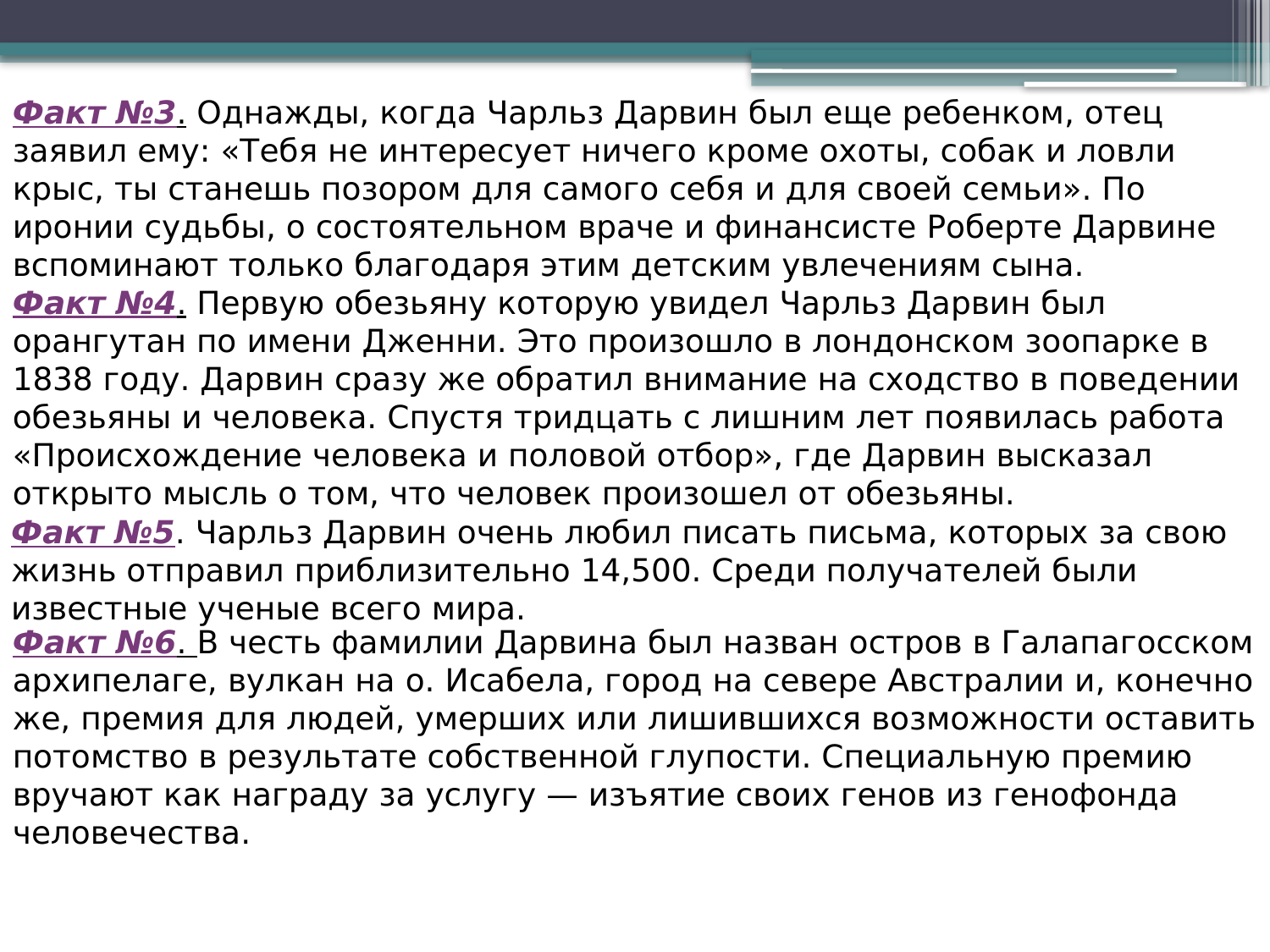

Факт №3. Однажды, когда Чарльз Дарвин был еще ребенком, отец заявил ему: «Тебя не интересует ничего кроме охоты, собак и ловли крыс, ты станешь позором для самого себя и для своей семьи». По иронии судьбы, о состоятельном враче и финансисте Роберте Дарвине вспоминают только благодаря этим детским увлечениям сына.
Факт №4. Первую обезьяну которую увидел Чарльз Дарвин был орангутан по имени Дженни. Это произошло в лондонском зоопарке в 1838 году. Дарвин сразу же обратил внимание на сходство в поведении обезьяны и человека. Спустя тридцать с лишним лет появилась работа «Происхождение человека и половой отбор», где Дарвин высказал открыто мысль о том, что человек произошел от обезьяны.
Факт №5. Чарльз Дарвин очень любил писать письма, которых за свою жизнь отправил приблизительно 14,500. Среди получателей были известные ученые всего мира.
Факт №6. В честь фамилии Дарвина был назван остров в Галапагосском архипелаге, вулкан на о. Исабела, город на севере Австралии и, конечно же, премия для людей, умерших или лишившихся возможности оставить потомство в результате собственной глупости. Специальную премию вручают как награду за услугу — изъятие своих генов из генофонда человечества.